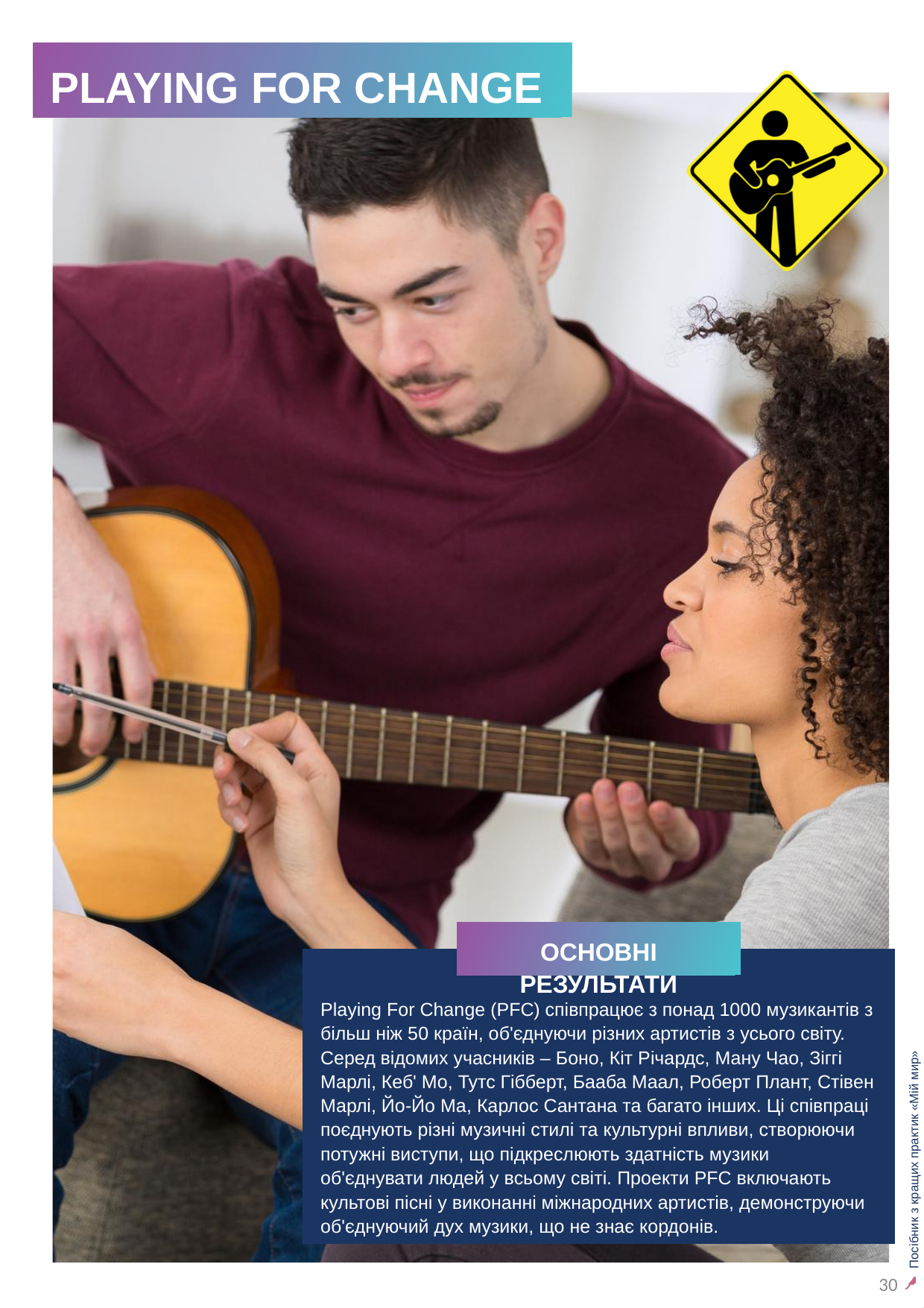

PLAYING FOR CHANGE

30

ОСНОВНІ РЕЗУЛЬТАТИ
Посібник з кращих практик «Мій мир»

Музика для молоді: дорожня карта підходу до побудови миру

Playing For Change (PFC) співпрацює з понад 1000 музикантів з більш ніж 50 країн, об'єднуючи різних артистів з усього світу. Серед відомих учасників – Боно, Кіт Річардс, Ману Чао, Зіггі Марлі, Кеб' Мо, Тутс Гібберт, Бааба Маал, Роберт Плант, Стівен Марлі, Йо-Йо Ма, Карлос Сантана та багато інших. Ці співпраці поєднують різні музичні стилі та культурні впливи, створюючи потужні виступи, що підкреслюють здатність музики об'єднувати людей у всьому світі. Проекти PFC включають культові пісні у виконанні міжнародних артистів, демонструючи об'єднуючий дух музики, що не знає кордонів.
30